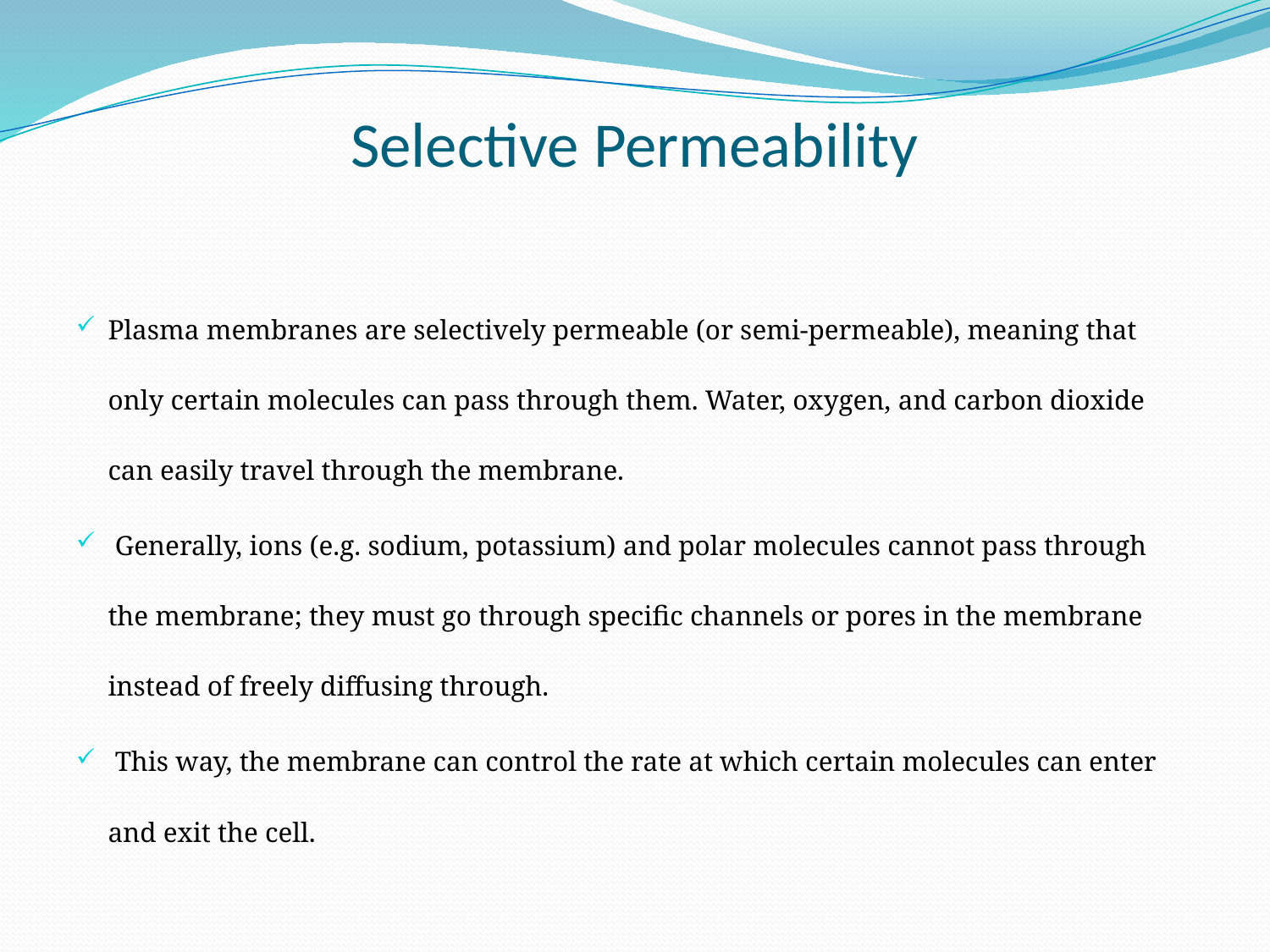

# Selective Permeability
Plasma membranes are selectively permeable (or semi-permeable), meaning that only certain molecules can pass through them. Water, oxygen, and carbon dioxide can easily travel through the membrane.
 Generally, ions (e.g. sodium, potassium) and polar molecules cannot pass through the membrane; they must go through specific channels or pores in the membrane instead of freely diffusing through.
 This way, the membrane can control the rate at which certain molecules can enter and exit the cell.